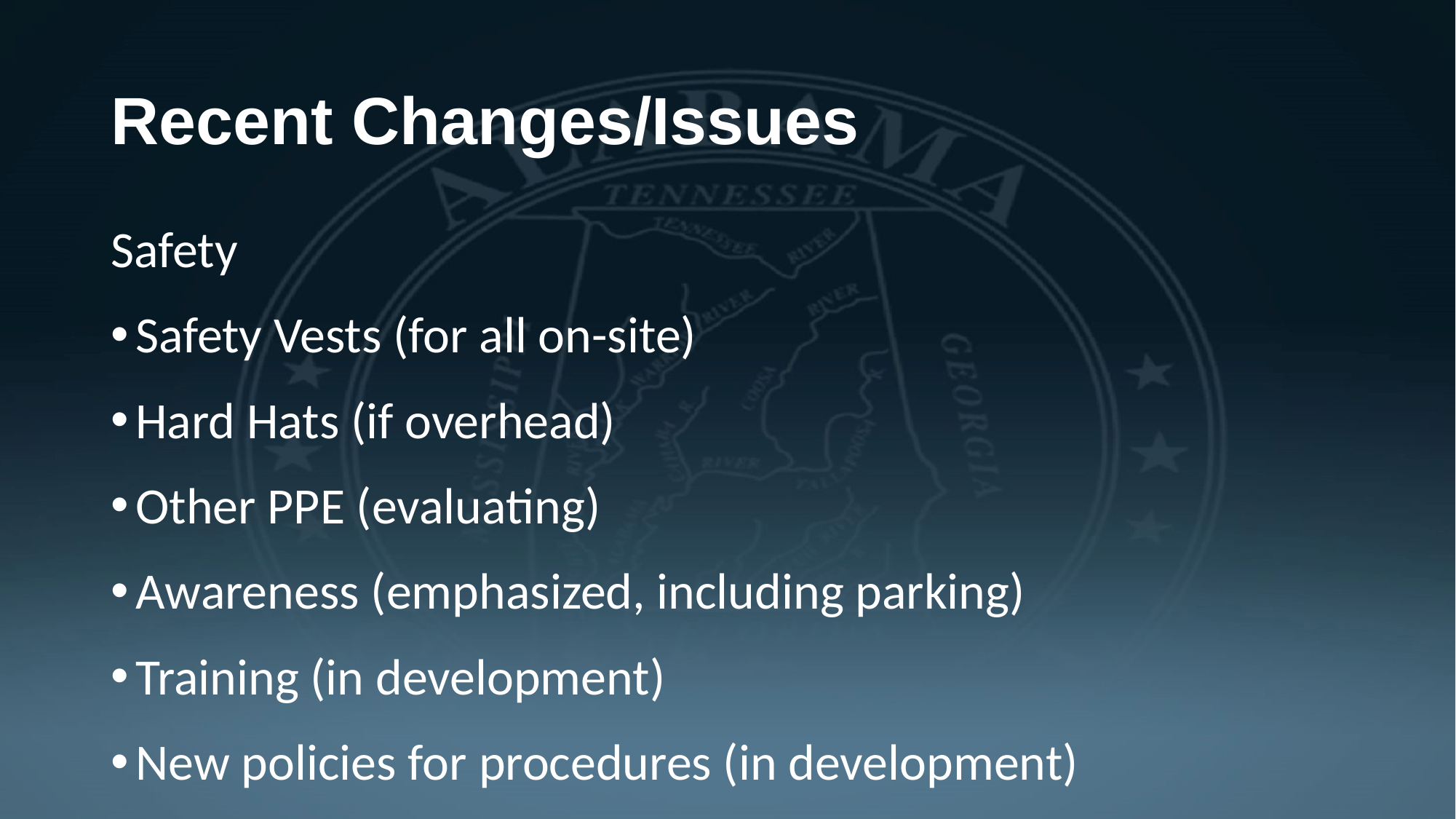

# Recent Changes/Issues
Safety
Safety Vests (for all on-site)
Hard Hats (if overhead)
Other PPE (evaluating)
Awareness (emphasized, including parking)
Training (in development)
New policies for procedures (in development)